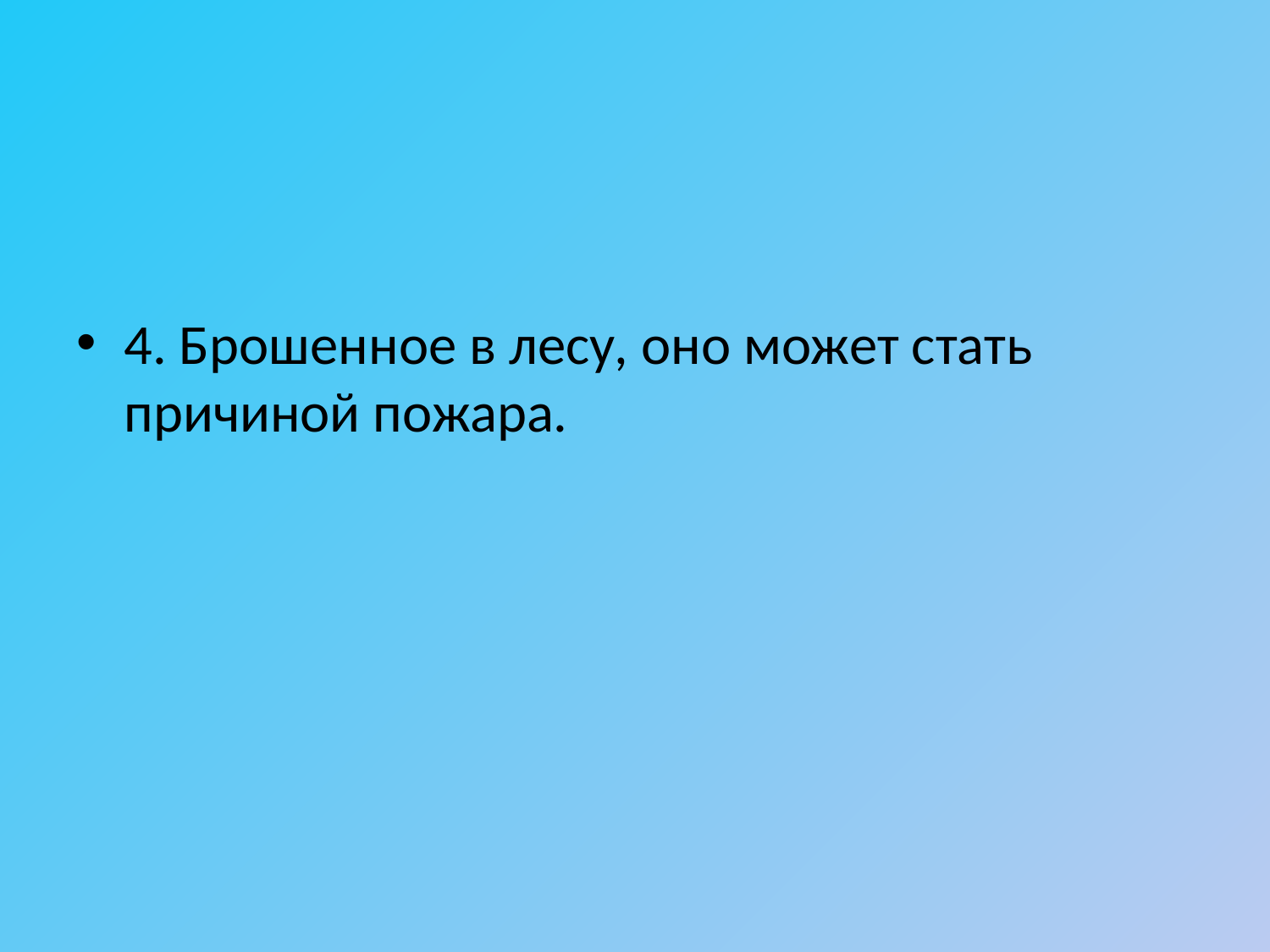

#

4. Брошенное в лесу, оно может стать причиной пожара.